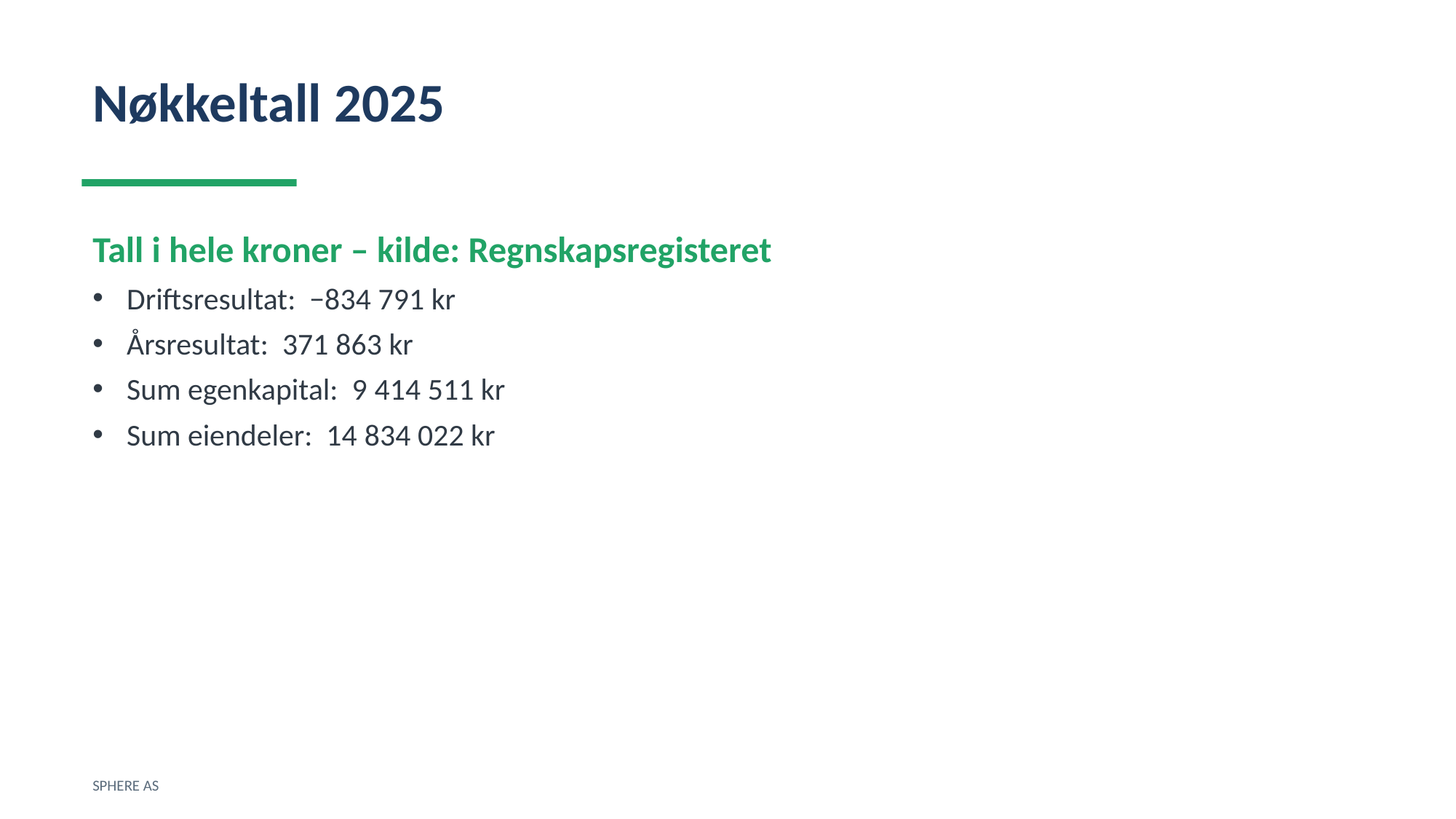

Nøkkeltall 2025

Tall i hele kroner – kilde: Regnskapsregisteret
Driftsresultat:  −834 791 kr
Årsresultat:  371 863 kr
Sum egenkapital:  9 414 511 kr
Sum eiendeler:  14 834 022 kr
SPHERE AS